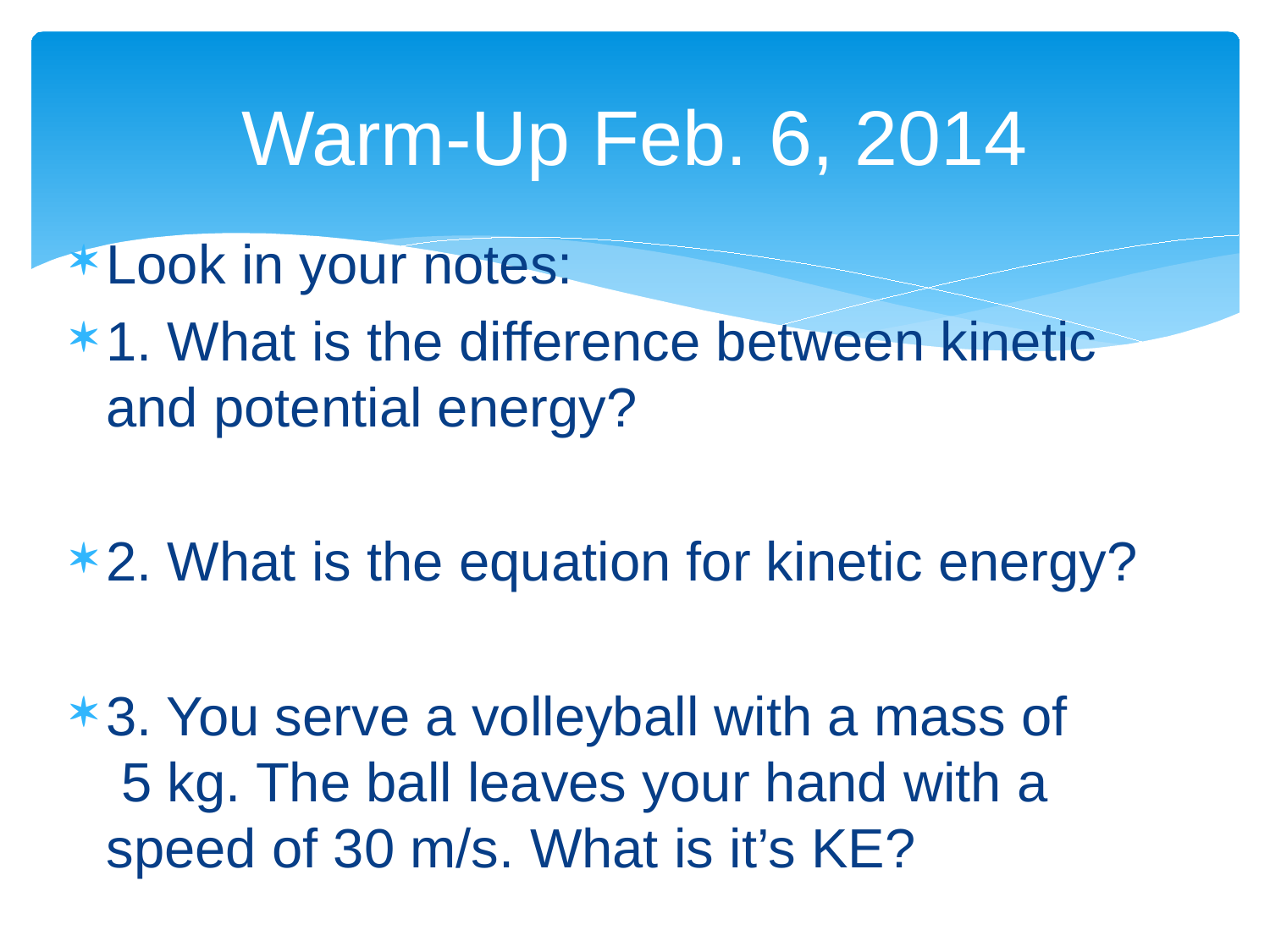

# Warm-Up Feb. 6, 2014
Look in your notes:
1. What is the difference between kinetic and potential energy?

2. What is the equation for kinetic energy?

3. You serve a volleyball with a mass of      5 kg. The ball leaves your hand with a speed of 30 m/s. What is it’s KE?